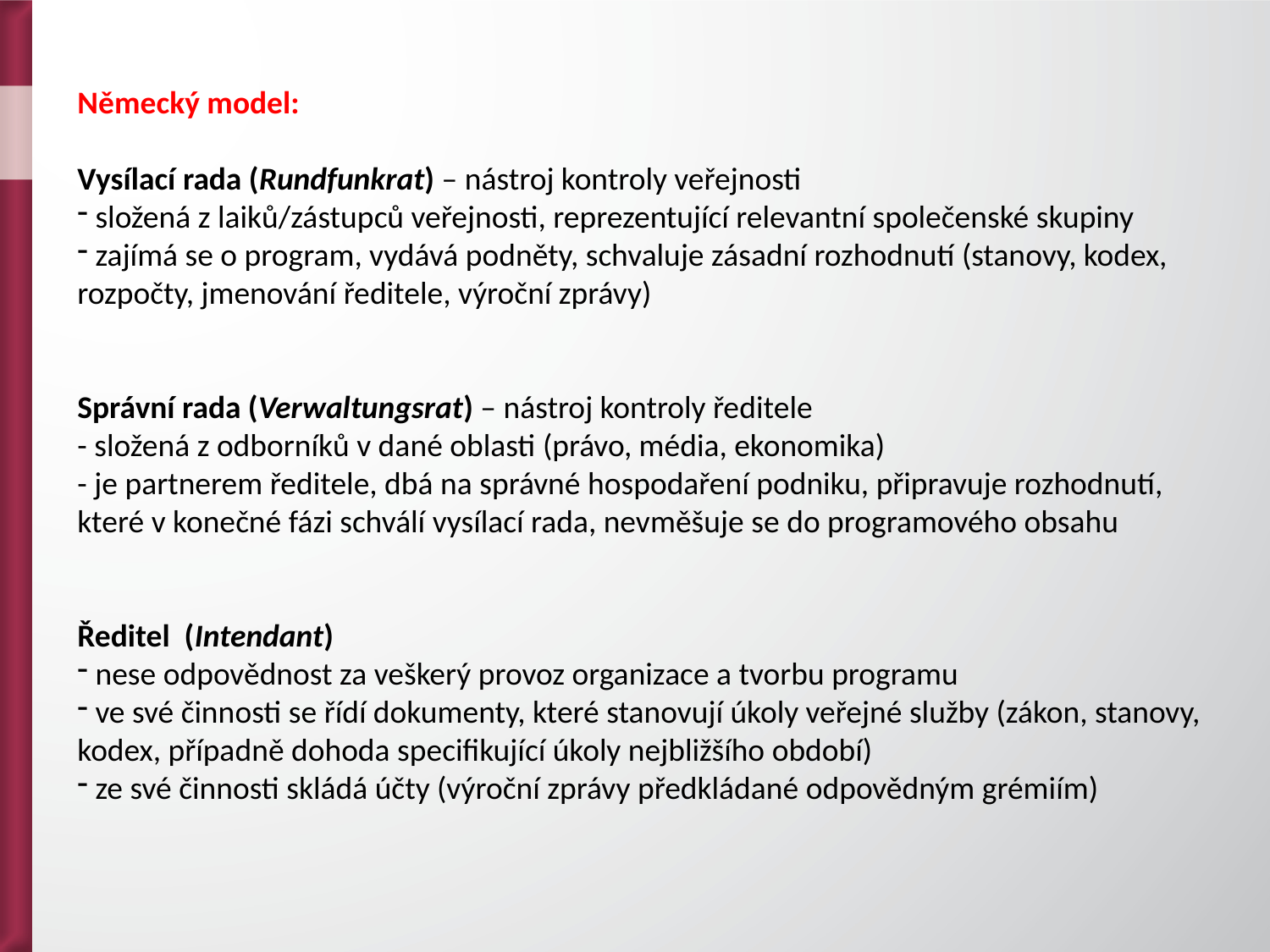

Německý model:

Vysílací rada (Rundfunkrat) – nástroj kontroly veřejnosti
 složená z laiků/zástupců veřejnosti, reprezentující relevantní společenské skupiny
 zajímá se o program, vydává podněty, schvaluje zásadní rozhodnutí (stanovy, kodex, rozpočty, jmenování ředitele, výroční zprávy)

Správní rada (Verwaltungsrat) – nástroj kontroly ředitele
- složená z odborníků v dané oblasti (právo, média, ekonomika)
- je partnerem ředitele, dbá na správné hospodaření podniku, připravuje rozhodnutí, které v konečné fázi schválí vysílací rada, nevměšuje se do programového obsahu

Ředitel  (Intendant)
 nese odpovědnost za veškerý provoz organizace a tvorbu programu
 ve své činnosti se řídí dokumenty, které stanovují úkoly veřejné služby (zákon, stanovy, kodex, případně dohoda specifikující úkoly nejbližšího období)
 ze své činnosti skládá účty (výroční zprávy předkládané odpovědným grémiím)